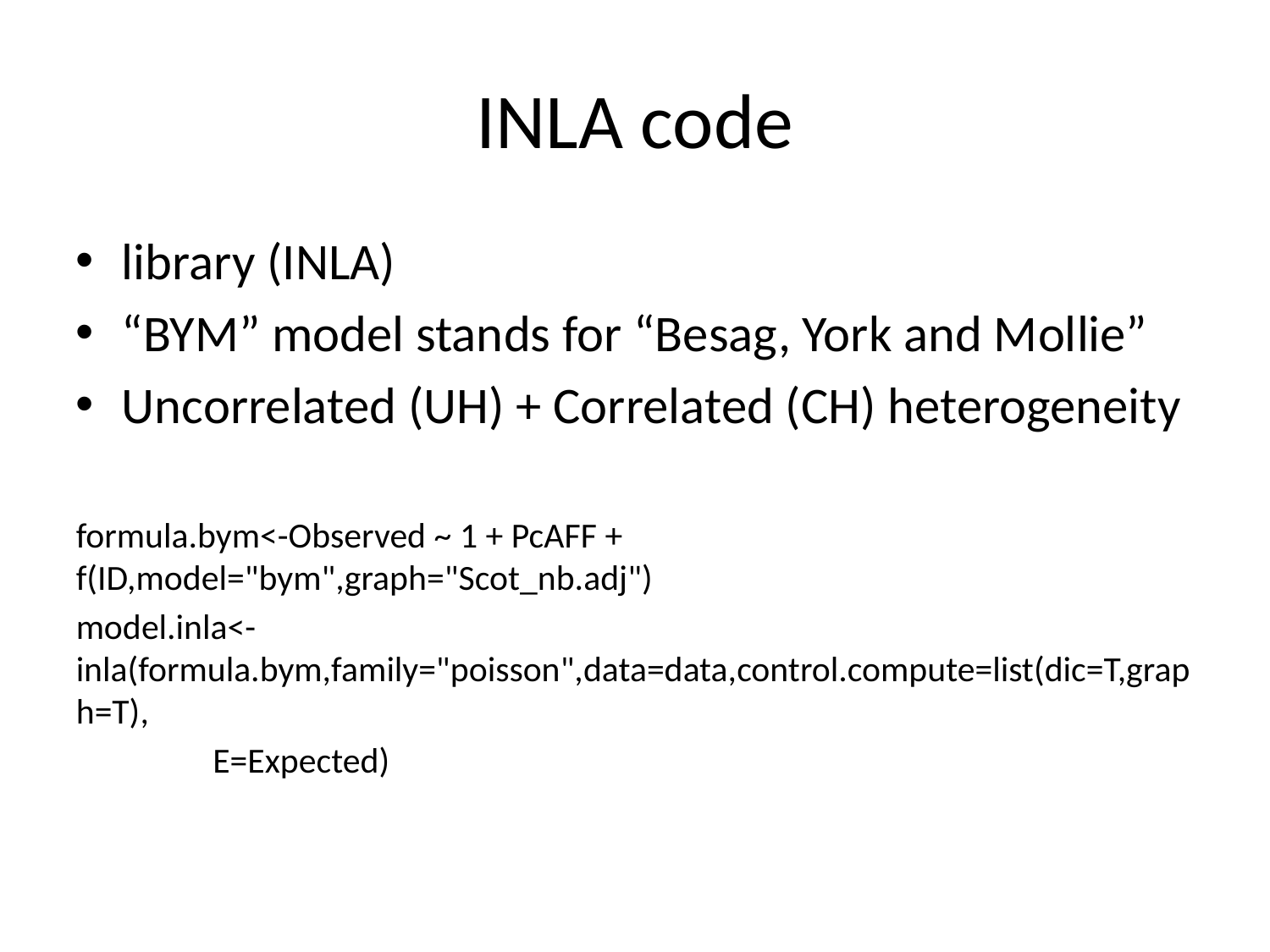

# INLA code
library (INLA)
“BYM” model stands for “Besag, York and Mollie”
Uncorrelated (UH) + Correlated (CH) heterogeneity

formula.bym<-Observed ~ 1 + PcAFF + f(ID,model="bym",graph="Scot_nb.adj")
model.inla<-inla(formula.bym,family="poisson",data=data,control.compute=list(dic=T,graph=T),
                 E=Expected)